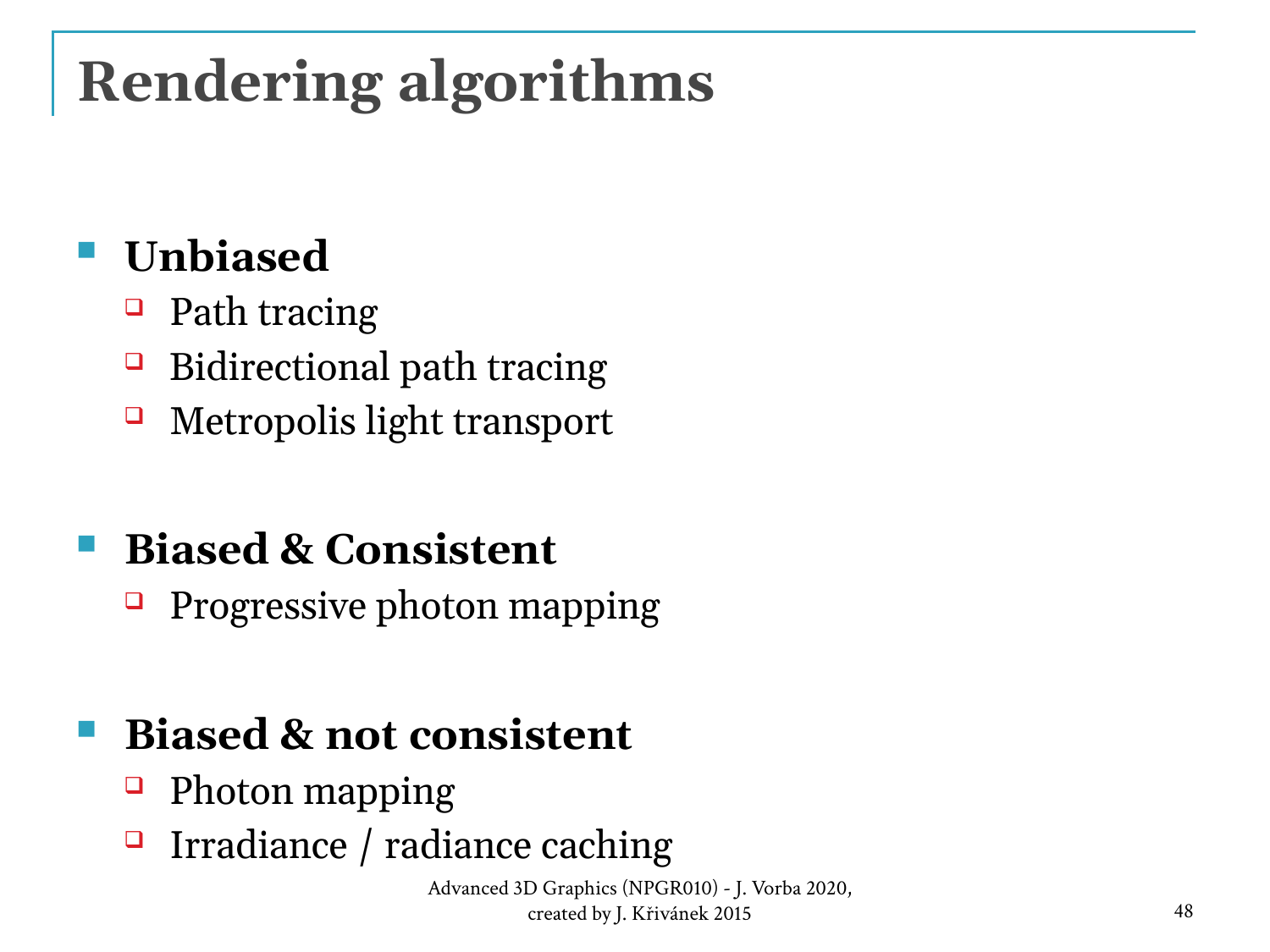

# Rendering algorithms
Unbiased
Path tracing
Bidirectional path tracing
Metropolis light transport

Biased & Consistent
Progressive photon mapping

Biased & not consistent
Photon mapping
Irradiance / radiance caching
48
Advanced 3D Graphics (NPGR010) - J. Vorba 2020, created by J. Křivánek 2015